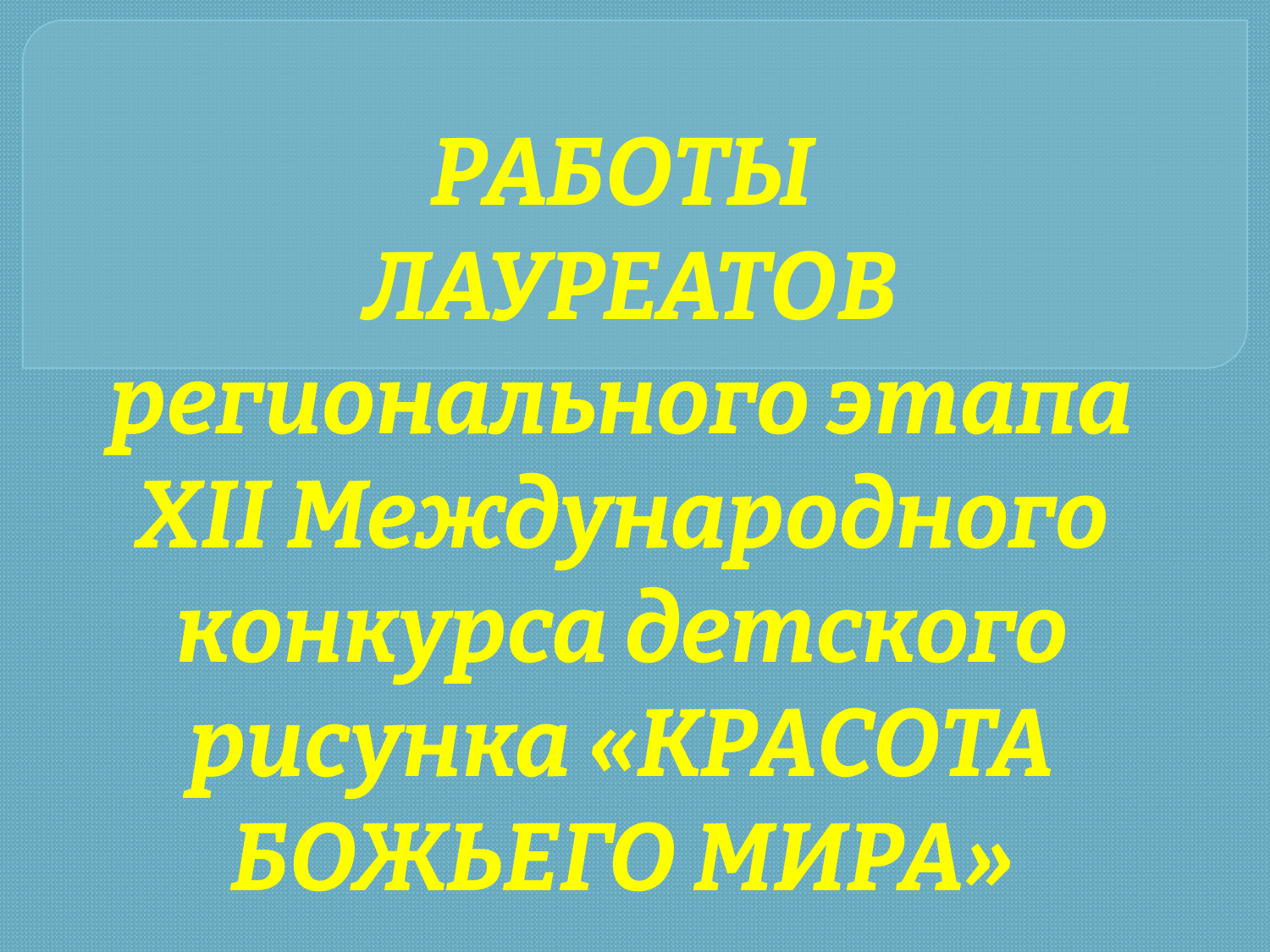

# РАБОТЫ ЛАУРЕАТОВ регионального этапа ХII Международного конкурса детского рисунка «КРАСОТА БОЖЬЕГО МИРА»